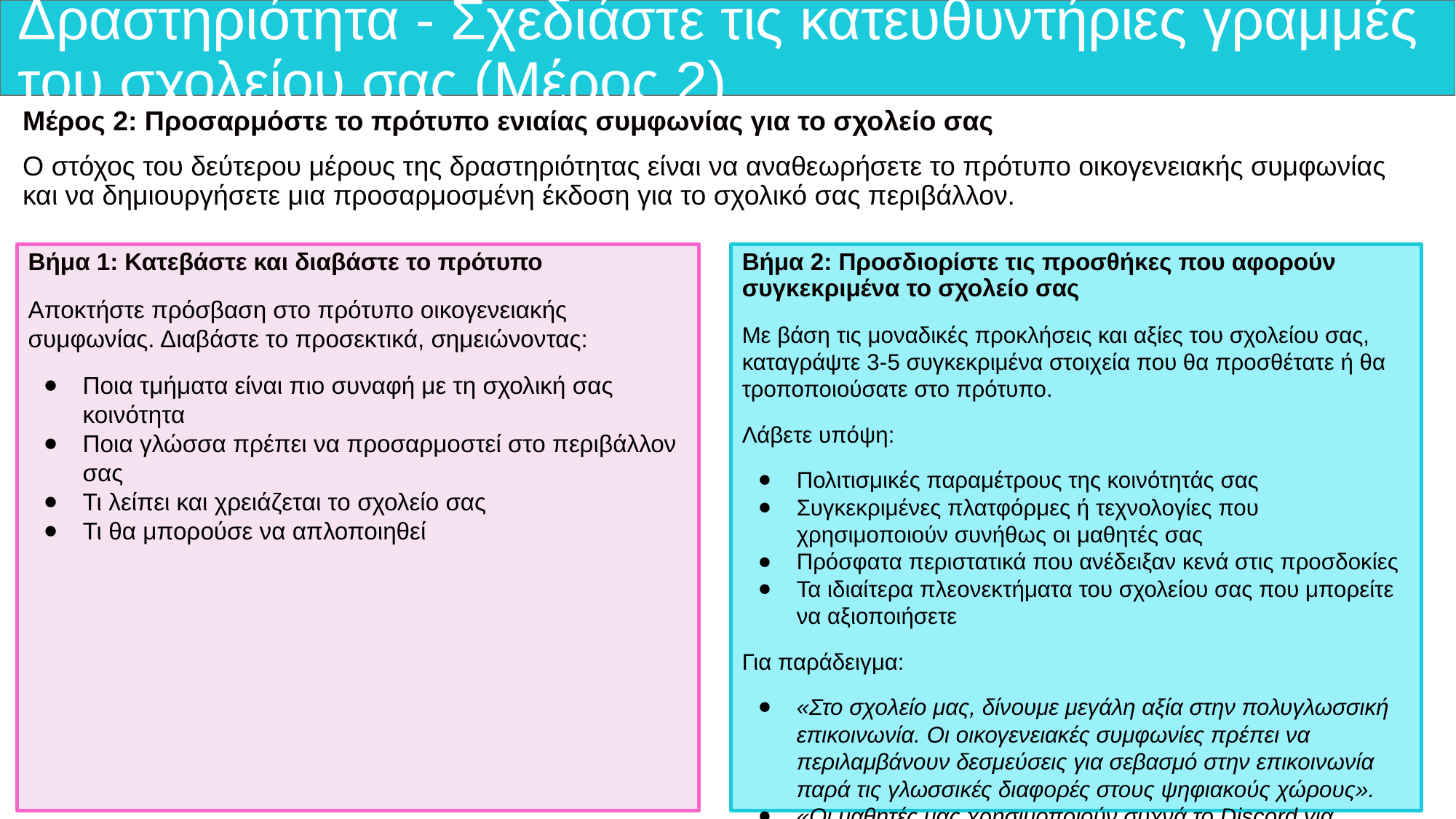

# Δραστηριότητα - Σχεδιάστε τις κατευθυντήριες γραμμές του σχολείου σας (Μέρος 2)
Μέρος 2: Προσαρμόστε το πρότυπο ενιαίας συμφωνίας για το σχολείο σας
Ο στόχος του δεύτερου μέρους της δραστηριότητας είναι να αναθεωρήσετε το πρότυπο οικογενειακής συμφωνίας και να δημιουργήσετε μια προσαρμοσμένη έκδοση για το σχολικό σας περιβάλλον.
Βήμα 1: Κατεβάστε και διαβάστε το πρότυπο
Αποκτήστε πρόσβαση στο πρότυπο οικογενειακής συμφωνίας. Διαβάστε το προσεκτικά, σημειώνοντας:
Ποια τμήματα είναι πιο συναφή με τη σχολική σας κοινότητα
Ποια γλώσσα πρέπει να προσαρμοστεί στο περιβάλλον σας
Τι λείπει και χρειάζεται το σχολείο σας
Τι θα μπορούσε να απλοποιηθεί
Βήμα 2: Προσδιορίστε τις προσθήκες που αφορούν συγκεκριμένα το σχολείο σας
Με βάση τις μοναδικές προκλήσεις και αξίες του σχολείου σας, καταγράψτε 3-5 συγκεκριμένα στοιχεία που θα προσθέτατε ή θα τροποποιούσατε στο πρότυπο.
Λάβετε υπόψη:
Πολιτισμικές παραμέτρους της κοινότητάς σας
Συγκεκριμένες πλατφόρμες ή τεχνολογίες που χρησιμοποιούν συνήθως οι μαθητές σας
Πρόσφατα περιστατικά που ανέδειξαν κενά στις προσδοκίες
Τα ιδιαίτερα πλεονεκτήματα του σχολείου σας που μπορείτε να αξιοποιήσετε
Για παράδειγμα:
«Στο σχολείο μας, δίνουμε μεγάλη αξία στην πολυγλωσσική επικοινωνία. Οι οικογενειακές συμφωνίες πρέπει να περιλαμβάνουν δεσμεύσεις για σεβασμό στην επικοινωνία παρά τις γλωσσικές διαφορές στους ψηφιακούς χώρους».
«Οι μαθητές μας χρησιμοποιούν συχνά το Discord για παιχνίδια. Η συμφωνία πρέπει να αναφέρεται συγκεκριμένα στην επικοινωνιακή εθιμοτυπία στα παιχνίδια».